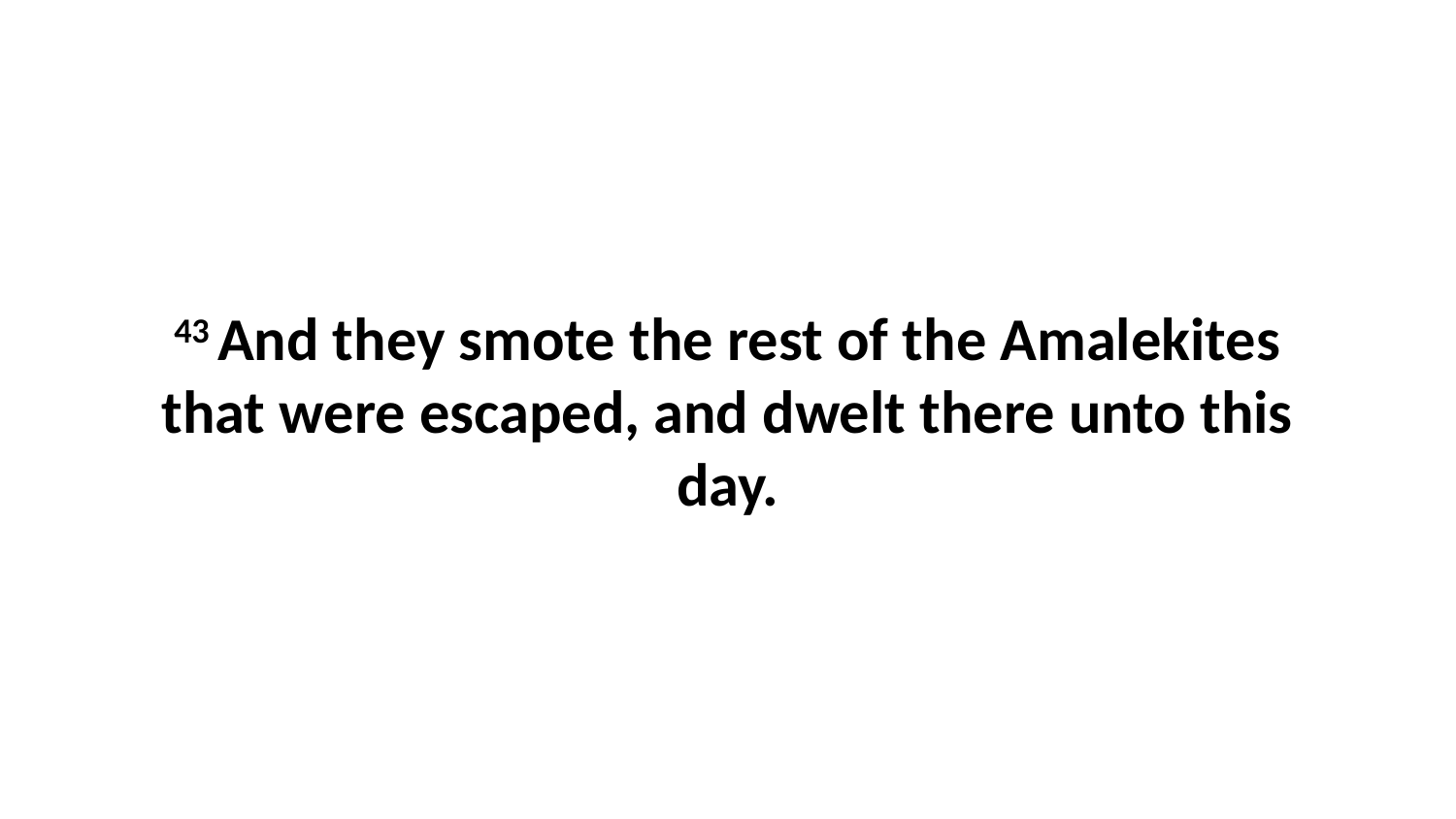

43 And they smote the rest of the Amalekites that were escaped, and dwelt there unto this day.